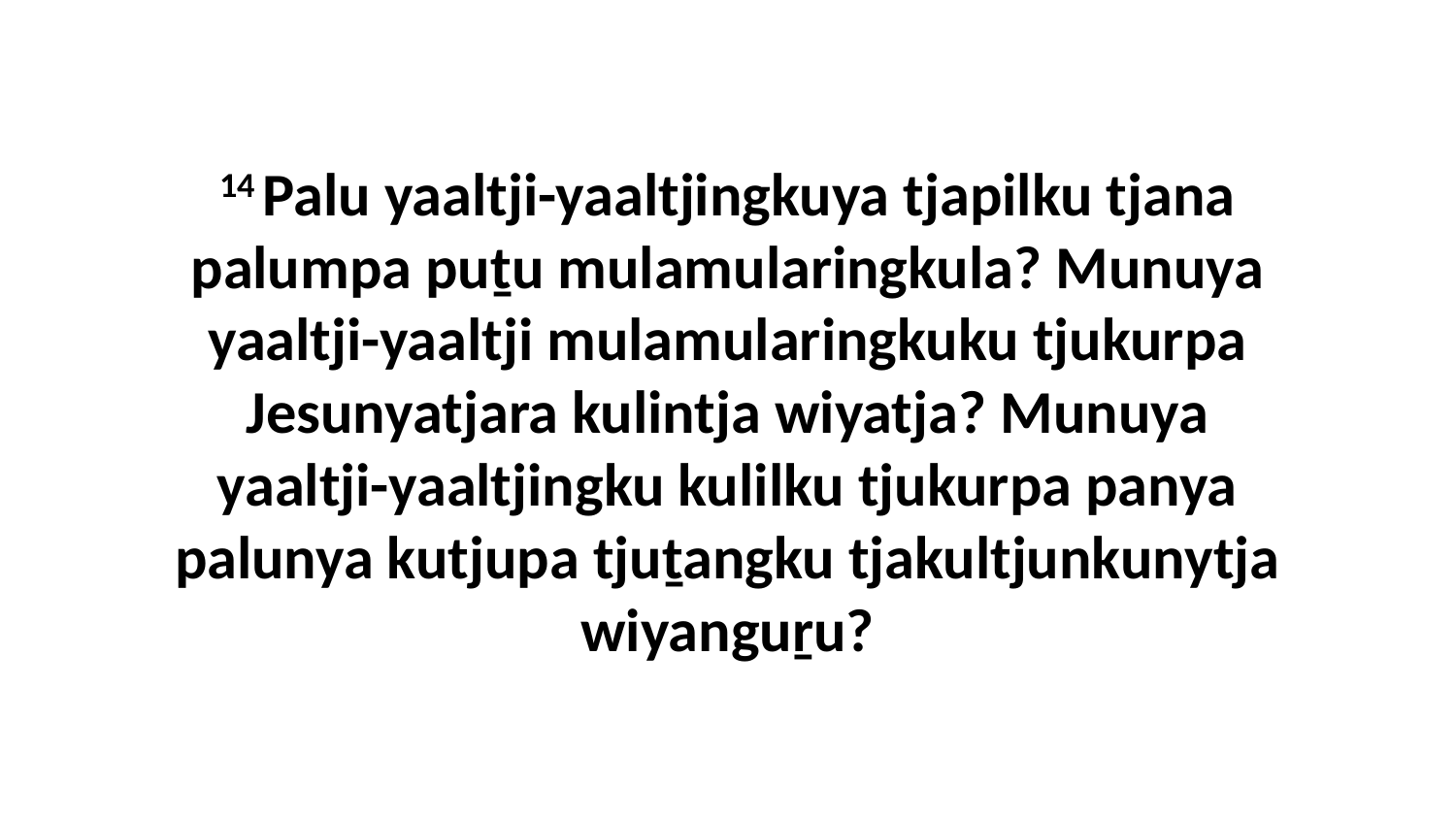

14 Palu yaaltji-yaaltjingkuya tjapilku tjana palumpa puṯu mulamularingkula? Munuya yaaltji-yaaltji mulamularingkuku tjukurpa Jesunyatjara kulintja wiyatja? Munuya yaaltji-yaaltjingku kulilku tjukurpa panya palunya kutjupa tjuṯangku tjakultjunkunytja wiyanguṟu?